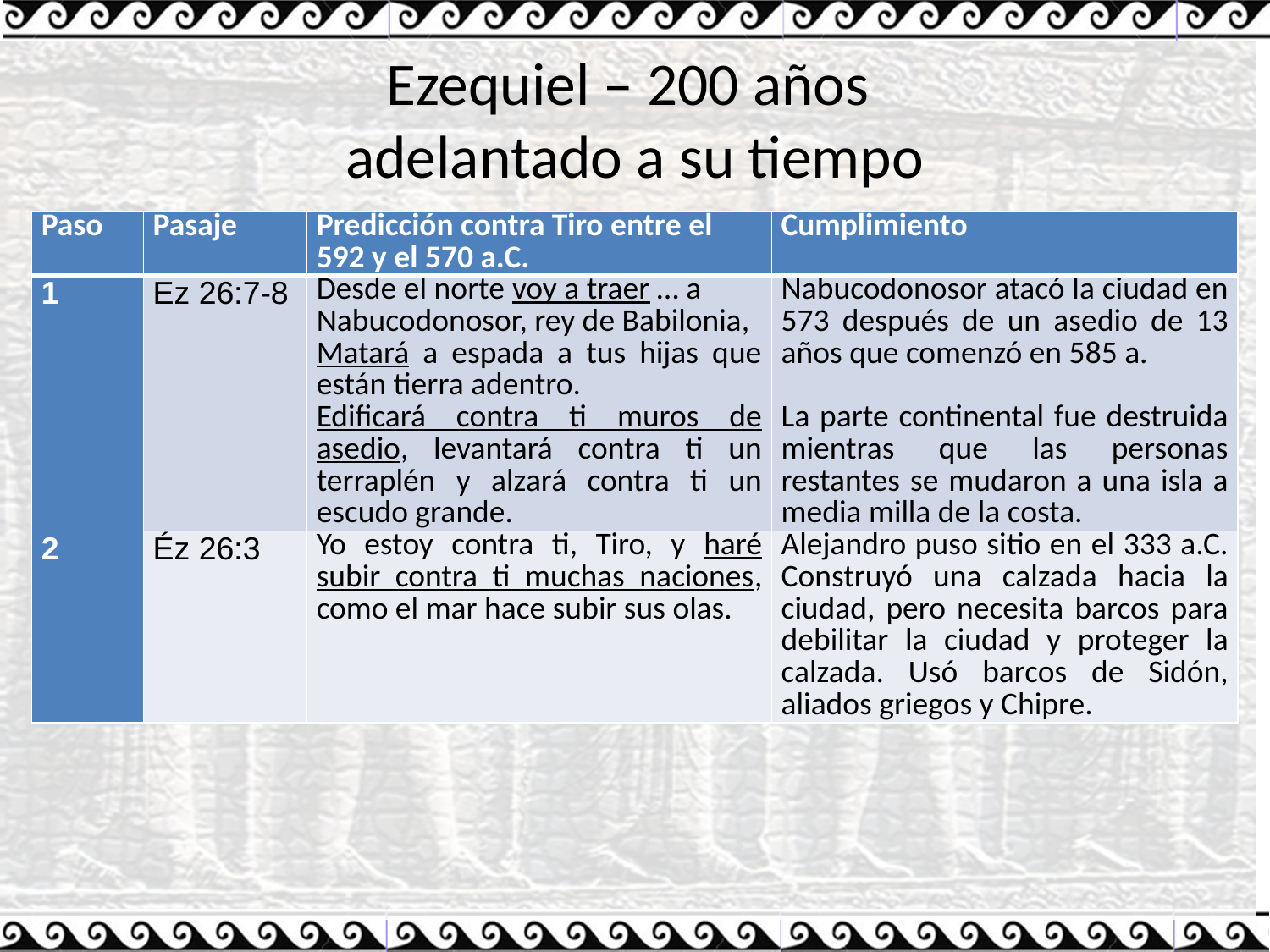

# Ezequiel – 200 años adelantado a su tiempo
| Paso | Pasaje | Predicción contra Tiro entre el 592 y el 570 a.C. | Cumplimiento |
| --- | --- | --- | --- |
| 1 | Ez 26:7-8 | Desde el norte voy a traer … a Nabucodonosor, rey de Babilonia, Matará a espada a tus hijas que están tierra adentro. Edificará contra ti muros de asedio, levantará contra ti un terraplén y alzará contra ti un escudo grande. | Nabucodonosor atacó la ciudad en 573 después de un asedio de 13 años que comenzó en 585 a.   La parte continental fue destruida mientras que las personas restantes se mudaron a una isla a media milla de la costa. |
| 2 | Éz 26:3 | Yo estoy contra ti, Tiro, y haré subir contra ti muchas naciones, como el mar hace subir sus olas. | Alejandro puso sitio en el 333 a.C. Construyó una calzada hacia la ciudad, pero necesita barcos para debilitar la ciudad y proteger la calzada. Usó barcos de Sidón, aliados griegos y Chipre. |